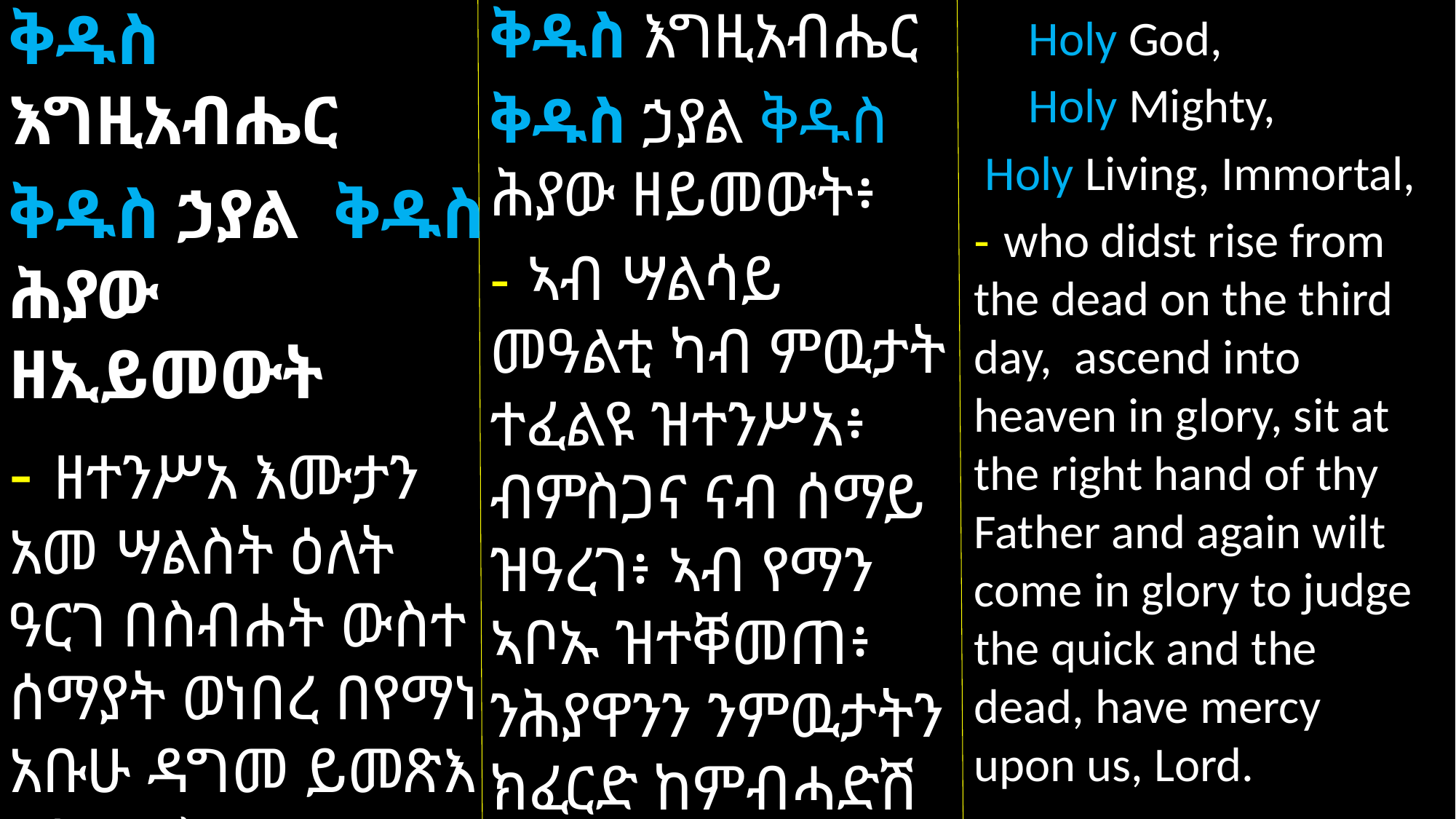

ቅዱስ እግዚአብሔር
ቅዱስ ኃያል ቅዱስ ሕያው ዘይመውት፥
- ኣብ ሣልሳይ መዓልቲ ካብ ምዉታት ተፈልዩ ዝተንሥአ፥ ብምስጋና ናብ ሰማይ ዝዓረገ፥ ኣብ የማን ኣቦኡ ዝተቐመጠ፥ ንሕያዋንን ንምዉታትን ክፈርድ ከምብሓድሽ ክመጽእ እዩ።
ቅዱስ እግዚአብሔር
ቅዱስ ኃያል  ቅዱስ ሕያው ዘኢይመውት
- ዘተንሥአ እሙታን አመ ሣልስት ዕለት ዓርገ በስብሐት ውስተ ሰማያት ወነበረ በየማነ አቡሁ ዳግመ ይመጽእ ይኴንን ሕያዋነ ወሙታነ ተሣሃለነ እግዚኦ።
     Holy God,
     Holy Mighty,
 Holy Living, Immortal,
- who didst rise from the dead on the third day,  ascend into heaven in glory, sit at the right hand of thy Father and again wilt come in glory to judge the quick and the dead, have mercy upon us, Lord.